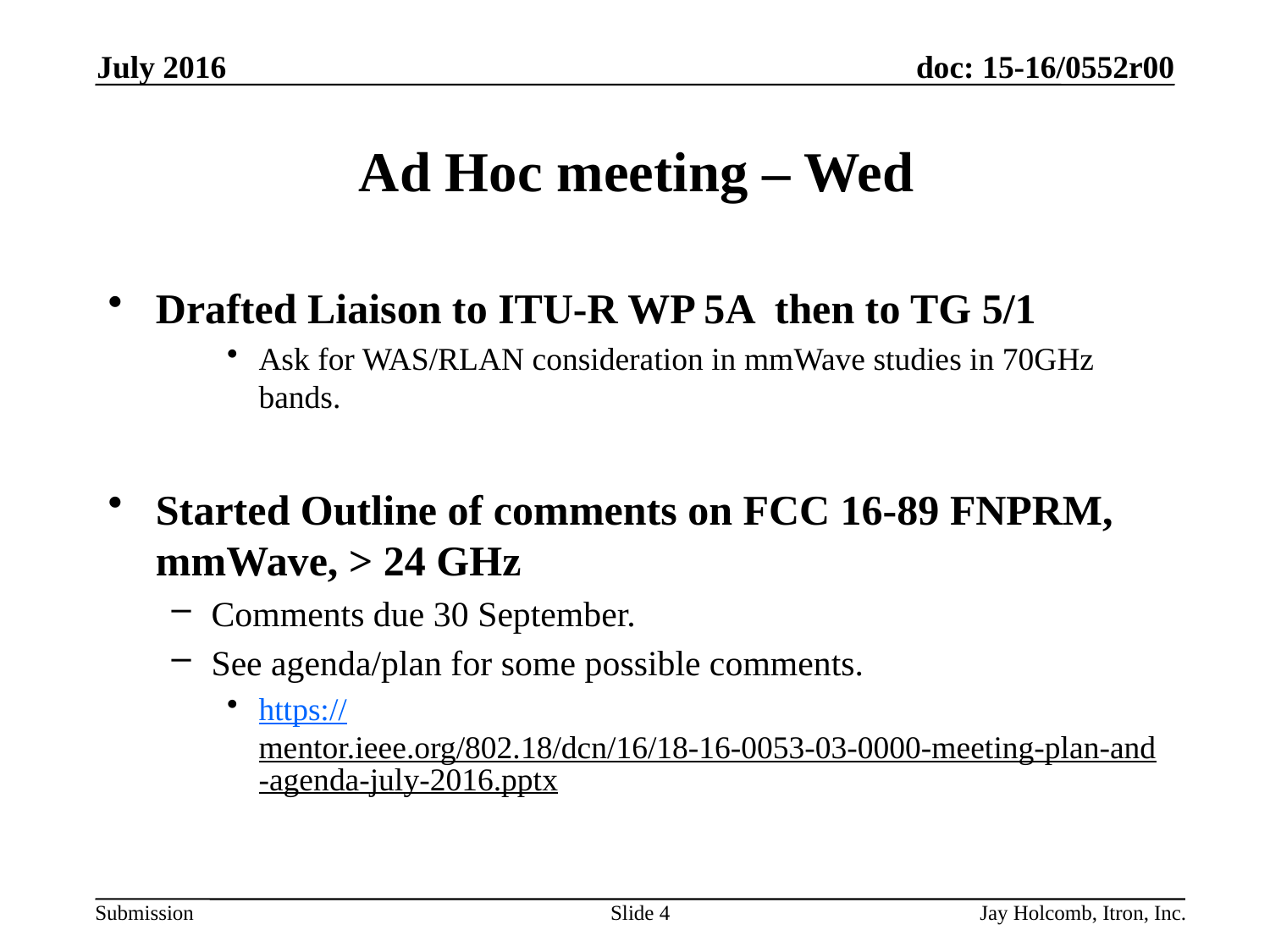

July 2016
# Ad Hoc meeting – Wed
Drafted Liaison to ITU-R WP 5A  then to TG 5/1
Ask for WAS/RLAN consideration in mmWave studies in 70GHz bands.

Started Outline of comments on FCC 16-89 FNPRM, mmWave, > 24 GHz
Comments due 30 September.
See agenda/plan for some possible comments.
https://mentor.ieee.org/802.18/dcn/16/18-16-0053-03-0000-meeting-plan-and-agenda-july-2016.pptx

Slide 4
Jay Holcomb, Itron, Inc.